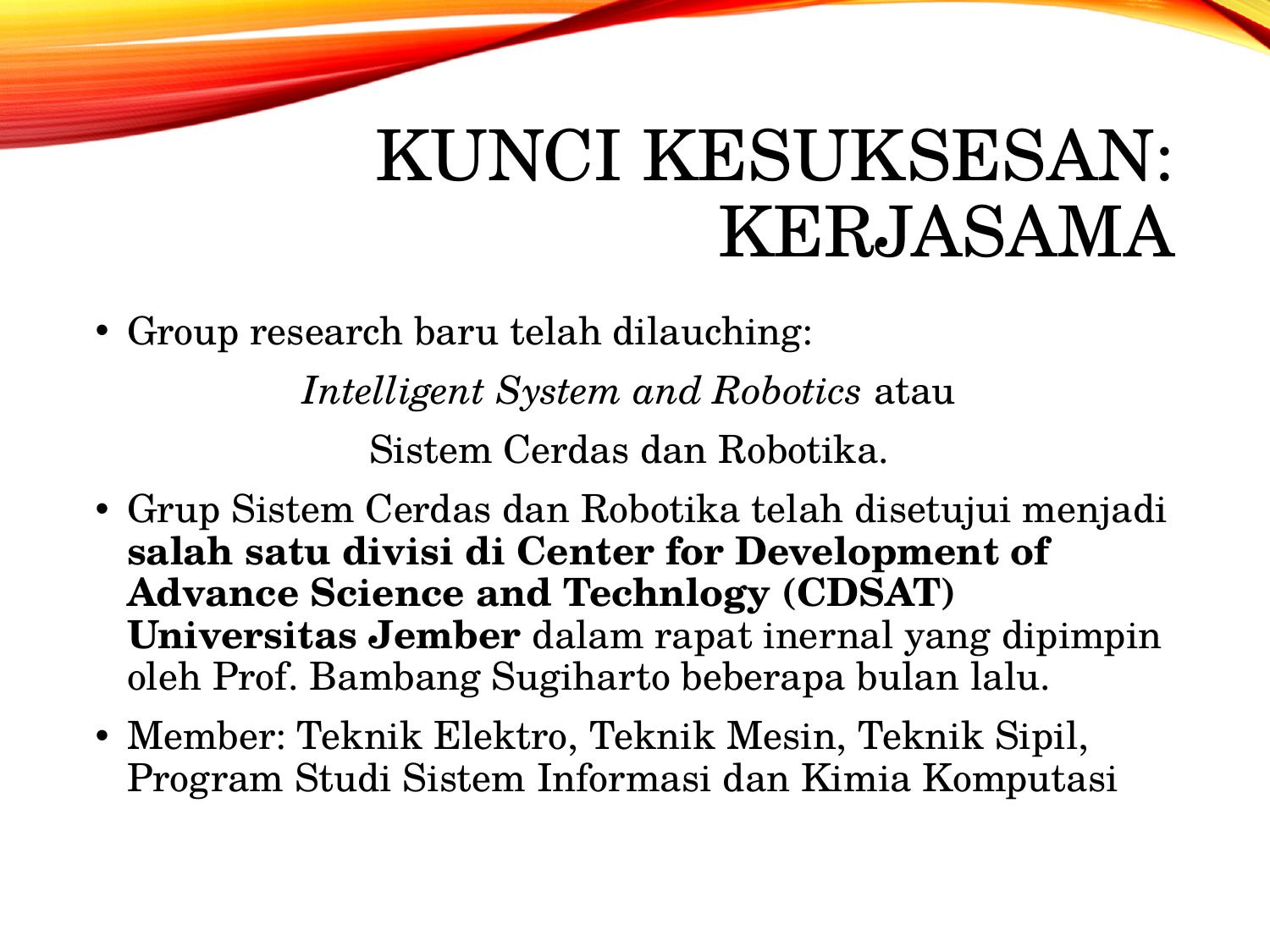

# KUNCI KESUKSESAN: KERJASAMA
Group research baru telah dilauching:
Intelligent System and Robotics atau
Sistem Cerdas dan Robotika.
Grup Sistem Cerdas dan Robotika telah disetujui menjadi salah satu divisi di Center for Development of Advance Science and Technlogy (CDSAT) Universitas Jember dalam rapat inernal yang dipimpin oleh Prof. Bambang Sugiharto beberapa bulan lalu.
Member: Teknik Elektro, Teknik Mesin, Teknik Sipil, Program Studi Sistem Informasi dan Kimia Komputasi